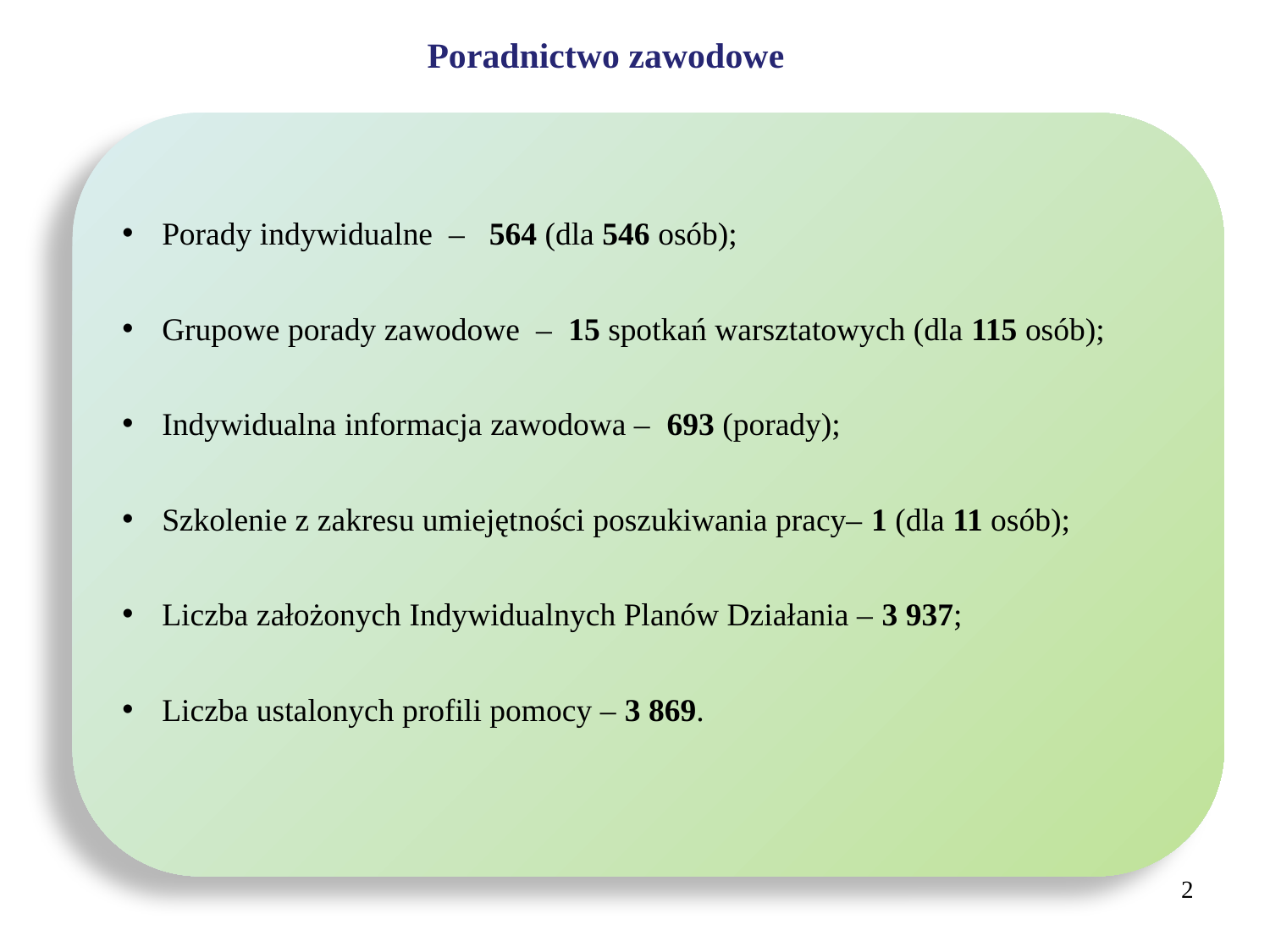

Poradnictwo zawodowe
Porady indywidualne  –   564 (dla 546 osób);
Grupowe porady zawodowe  –  15 spotkań warsztatowych (dla 115 osób);
Indywidualna informacja zawodowa –  693 (porady);
Szkolenie z zakresu umiejętności poszukiwania pracy– 1 (dla 11 osób);
Liczba założonych Indywidualnych Planów Działania – 3 937;
Liczba ustalonych profili pomocy – 3 869.
2